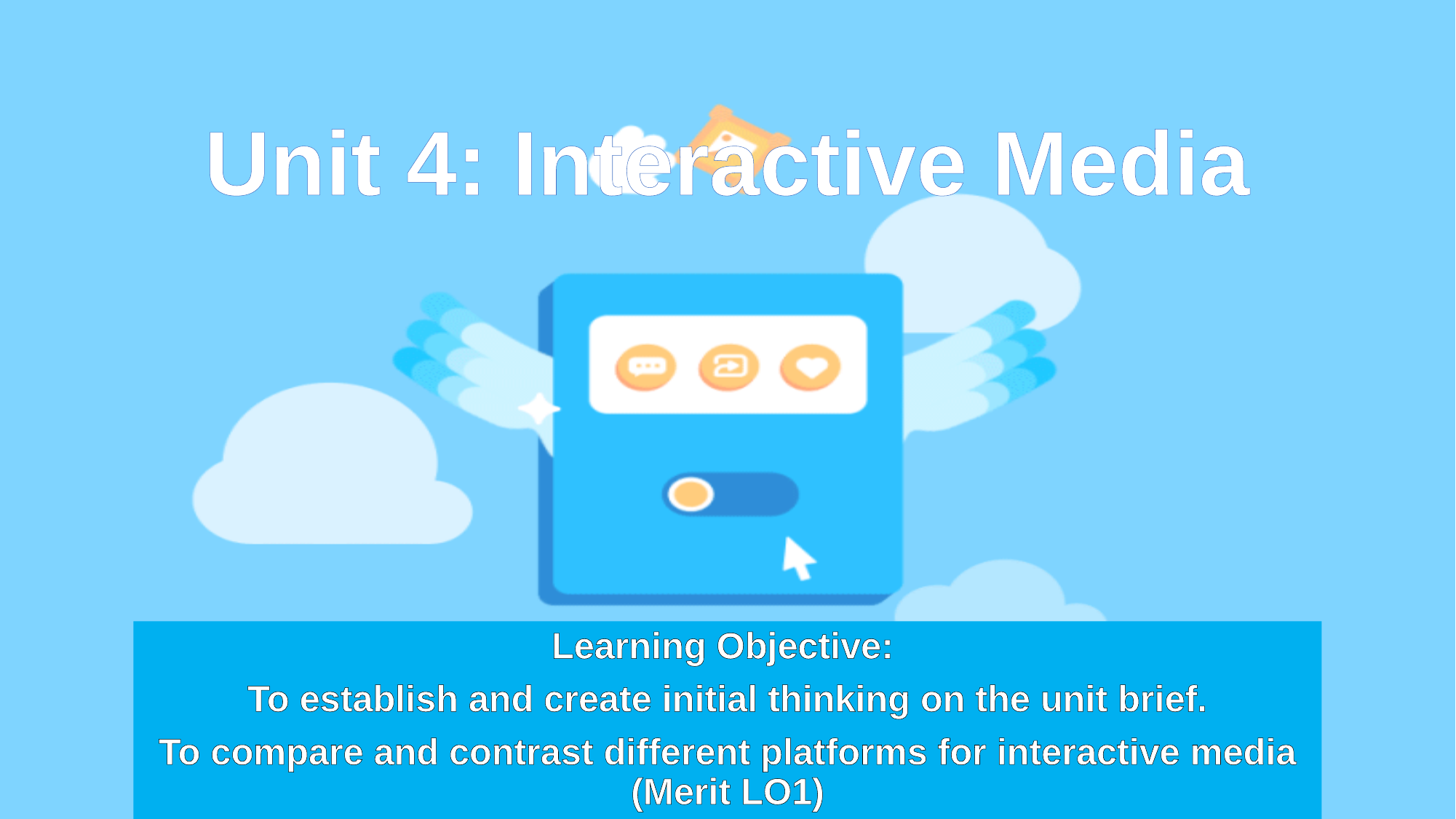

# Unit 4: Interactive Media
Learning Objective:
To establish and create initial thinking on the unit brief.
To compare and contrast different platforms for interactive media (Merit LO1)